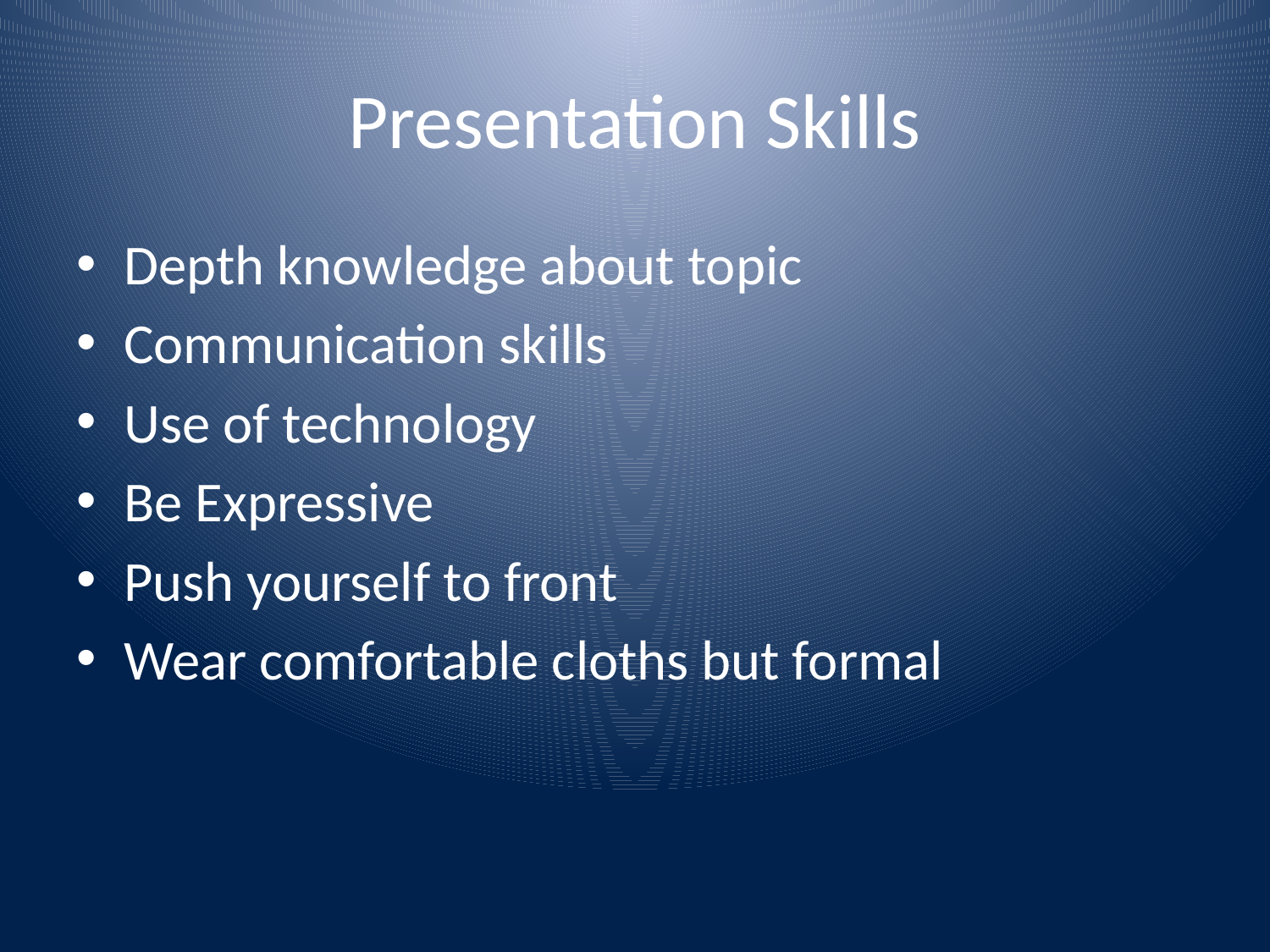

# Presentation Skills
Depth knowledge about topic
Communication skills
Use of technology
Be Expressive
Push yourself to front
Wear comfortable cloths but formal